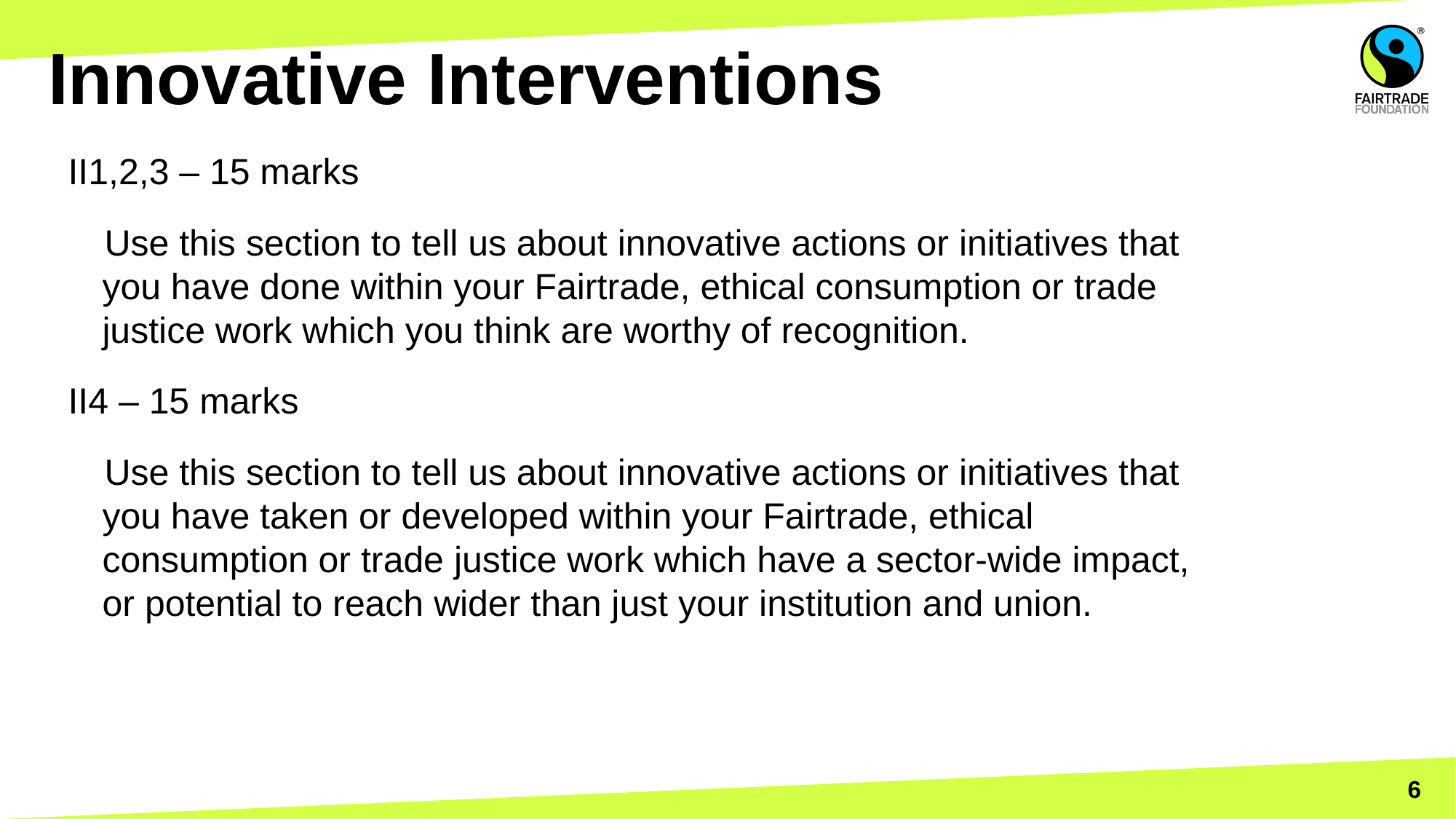

# Innovative Interventions
II1,2,3 – 15 marks
 Use this section to tell us about innovative actions or initiatives that you have done within your Fairtrade, ethical consumption or trade justice work which you think are worthy of recognition.
II4 – 15 marks
 Use this section to tell us about innovative actions or initiatives that you have taken or developed within your Fairtrade, ethical consumption or trade justice work which have a sector-wide impact, or potential to reach wider than just your institution and union.

6